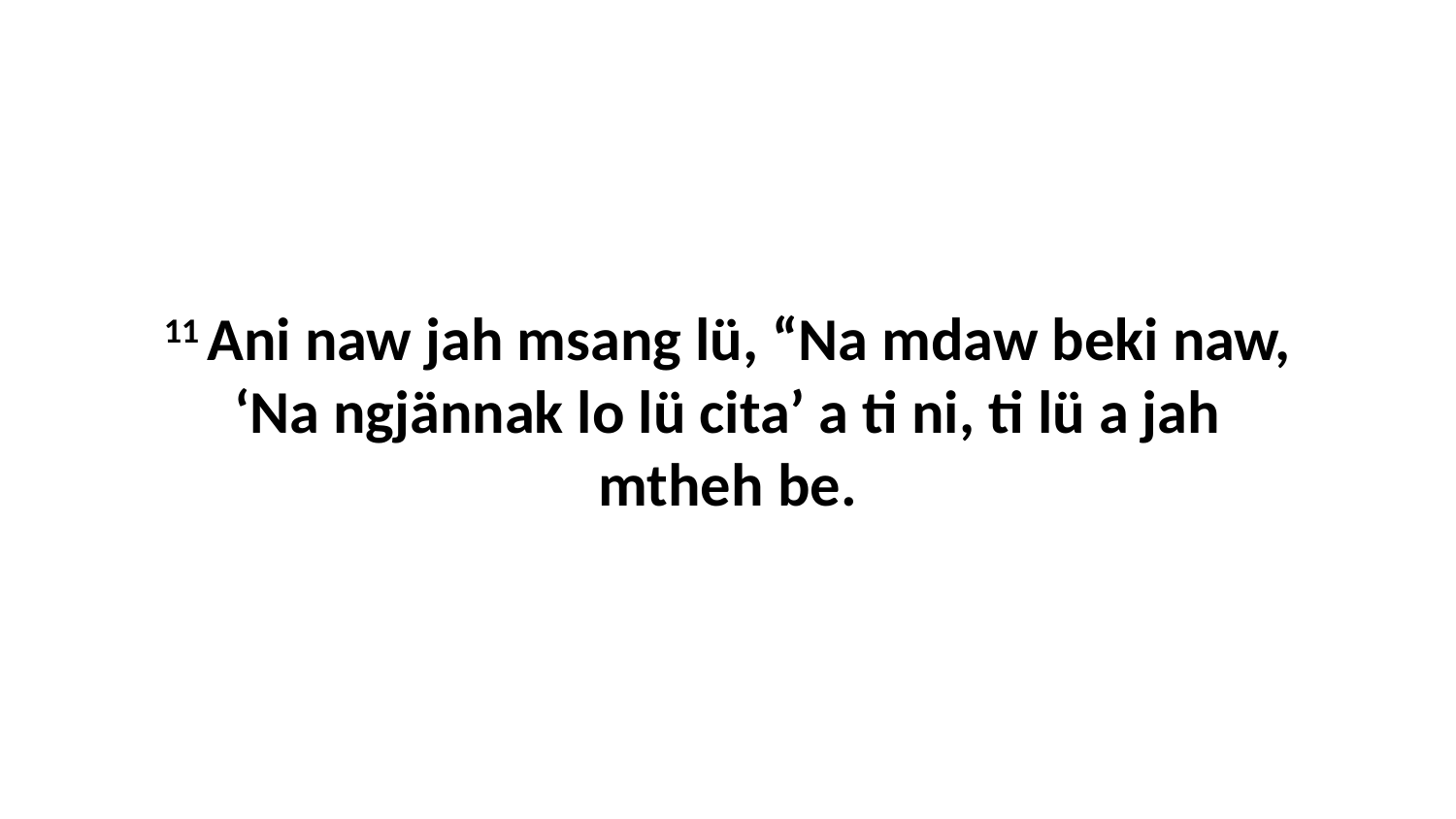

11 Ani naw jah msang lü, “Na mdaw beki naw, ‘Na ngjännak lo lü cita’ a ti ni, ti lü a jah mtheh be.